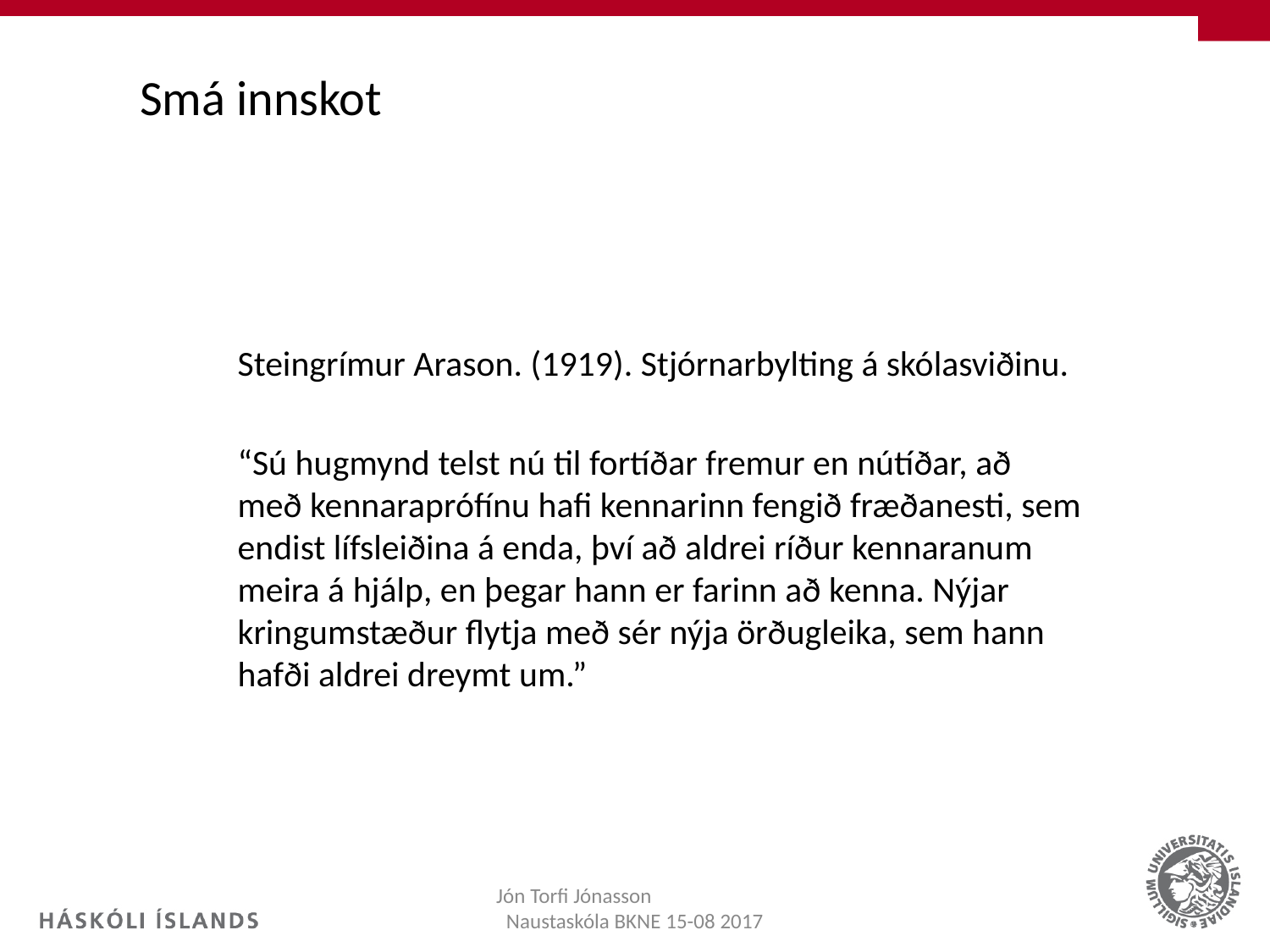

# Smá innskot

Steingrímur Arason. (1919). Stjórnarbylting á skólasviðinu.

“Sú hugmynd telst nú til fortíðar fremur en nútíðar, að með kennaraprófínu hafi kennarinn fengið fræðanesti, sem endist lífsleiðina á enda, því að aldrei ríður kennaranum meira á hjálp, en þegar hann er farinn að kenna. Nýjar kringumstæður flytja með sér nýja örðugleika, sem hann hafði aldrei dreymt um.”

Jón Torfi Jónasson                          Naustaskóla BKNE 15-08 2017